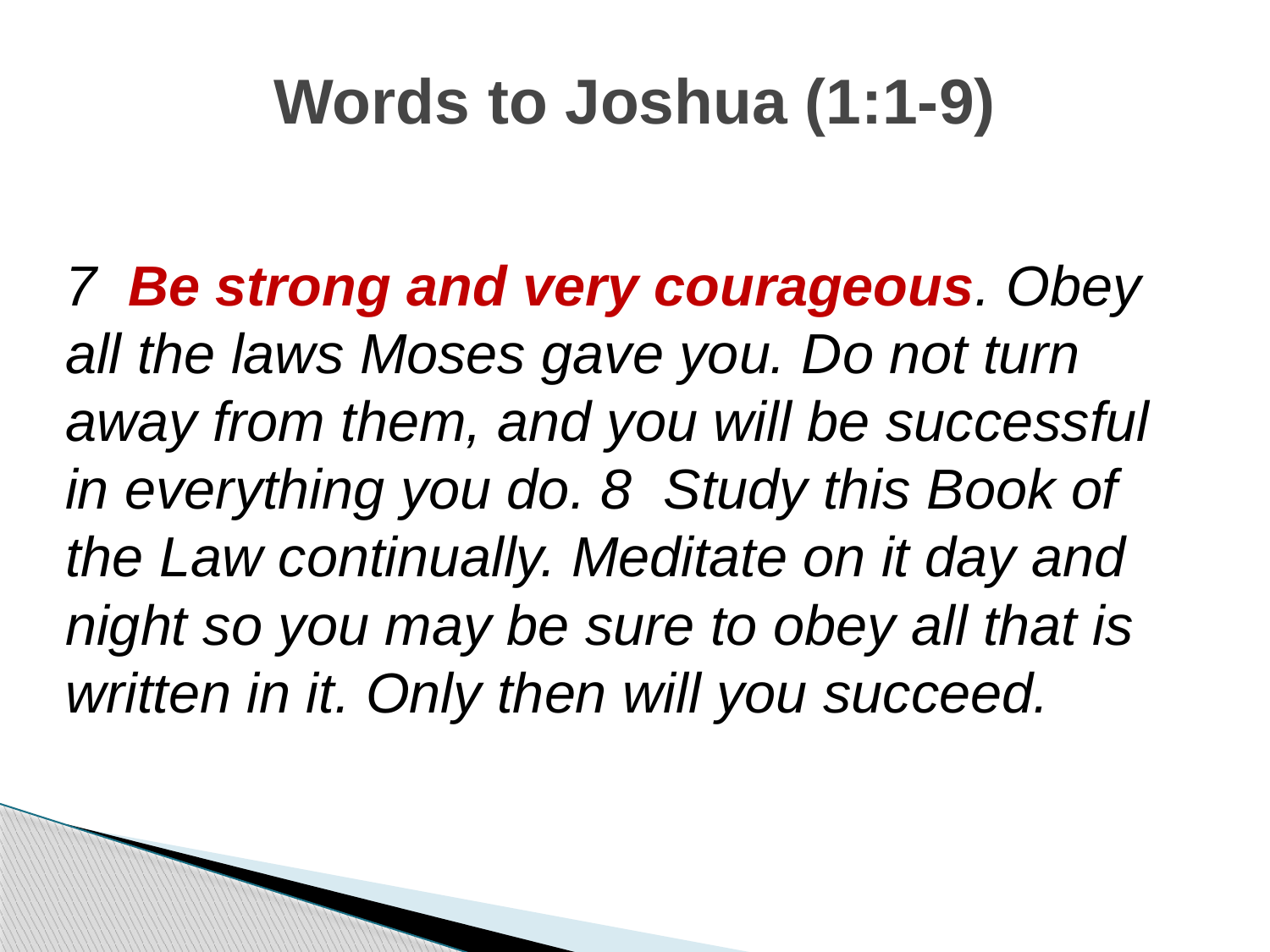

# Words to Joshua (1:1-9)
7  Be strong and very courageous. Obey all the laws Moses gave you. Do not turn away from them, and you will be successful in everything you do. 8  Study this Book of the Law continually. Meditate on it day and night so you may be sure to obey all that is written in it. Only then will you succeed.